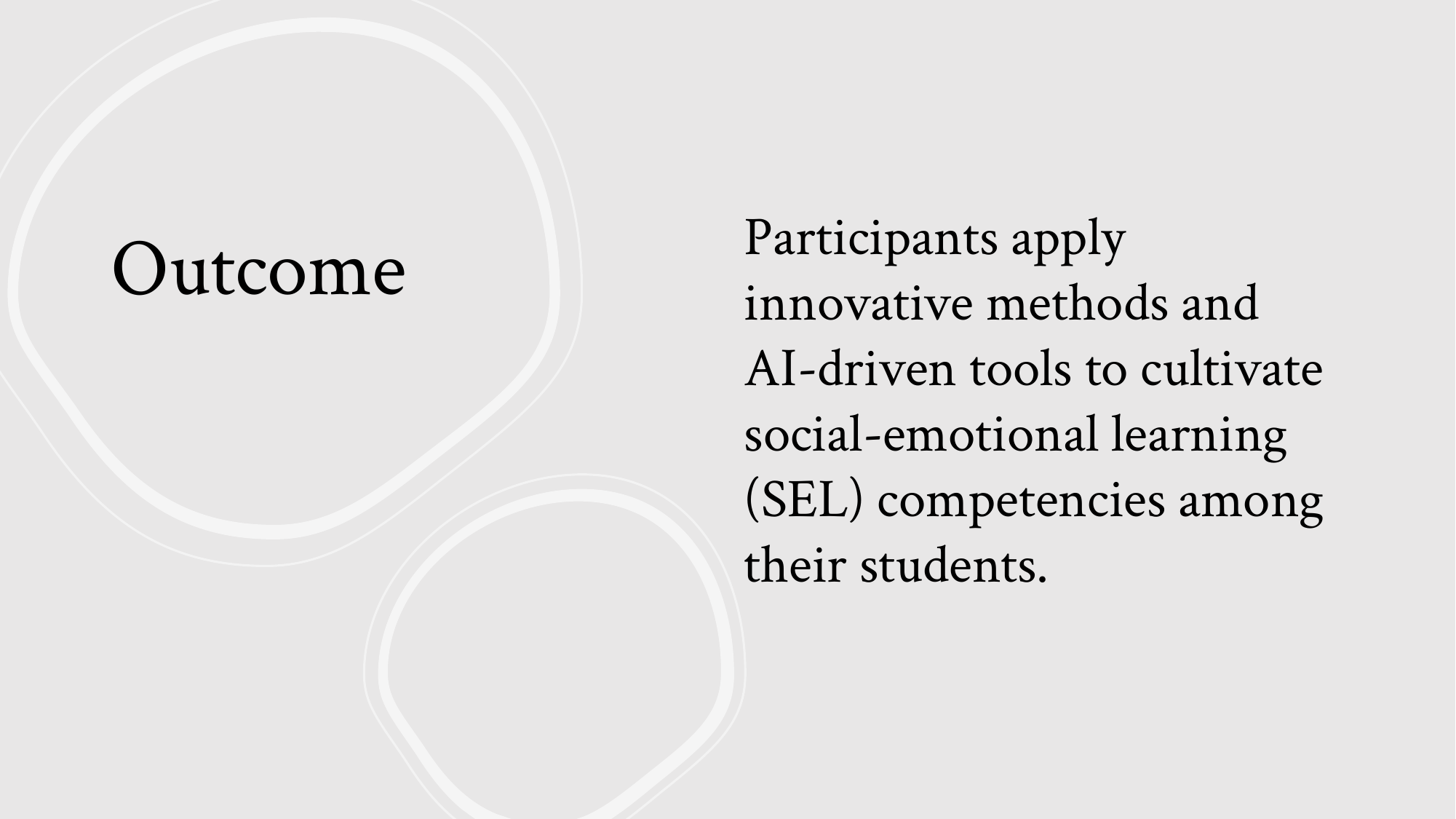

Participants apply innovative methods and AI-driven tools to cultivate social-emotional learning (SEL) competencies among their students.
Outcome